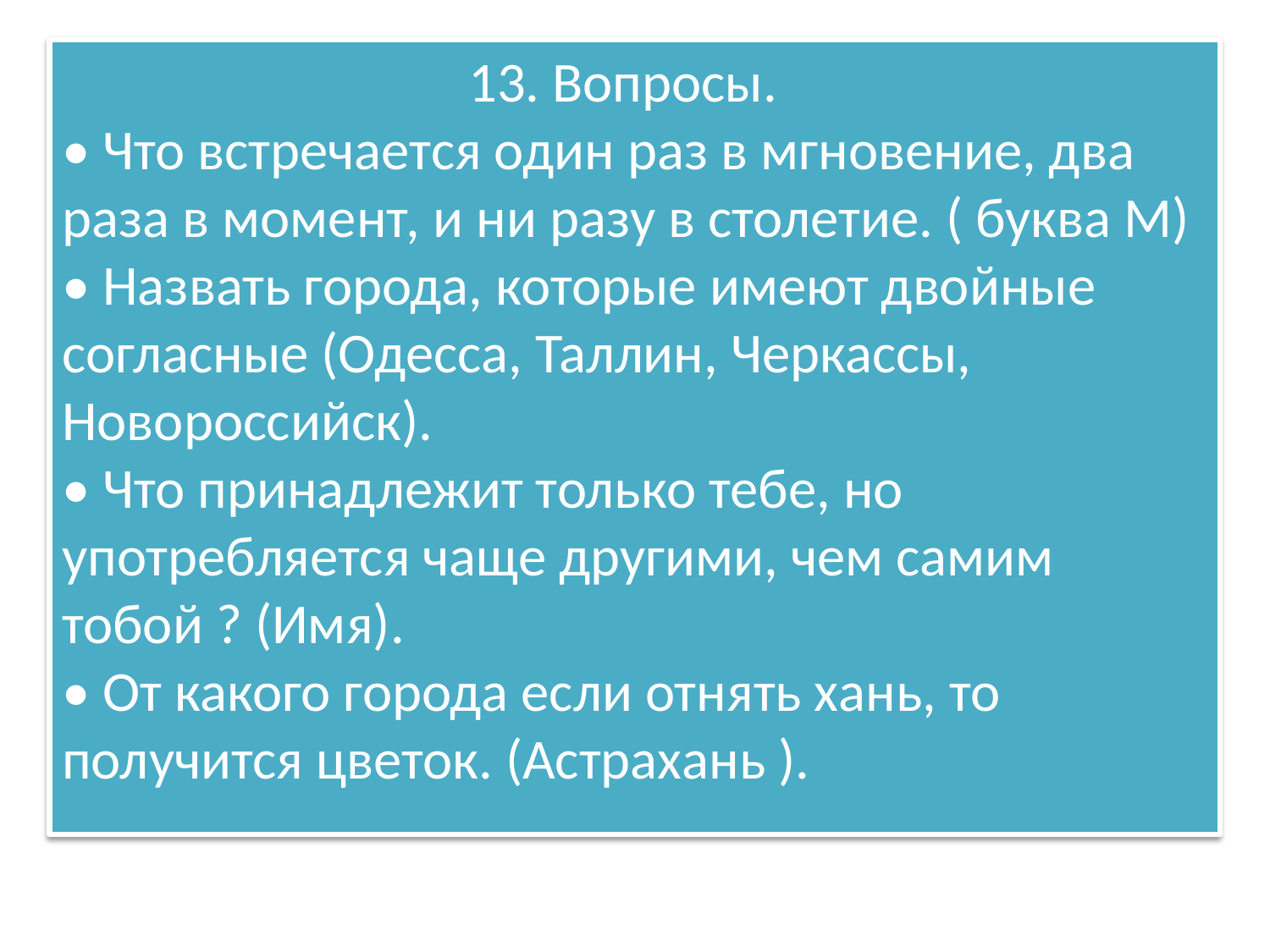

13. Вопросы. 
• Что встречается один раз в мгновение, два раза в момент, и ни разу в столетие. ( буква М) 
• Назвать города, которые имеют двойные согласные (Одесса, Таллин, Черкассы, Новороссийск). 
• Что принадлежит только тебе, но употребляется чаще другими, чем самим тобой ? (Имя). 
• От какого города если отнять хань, то получится цветок. (Астрахань ).